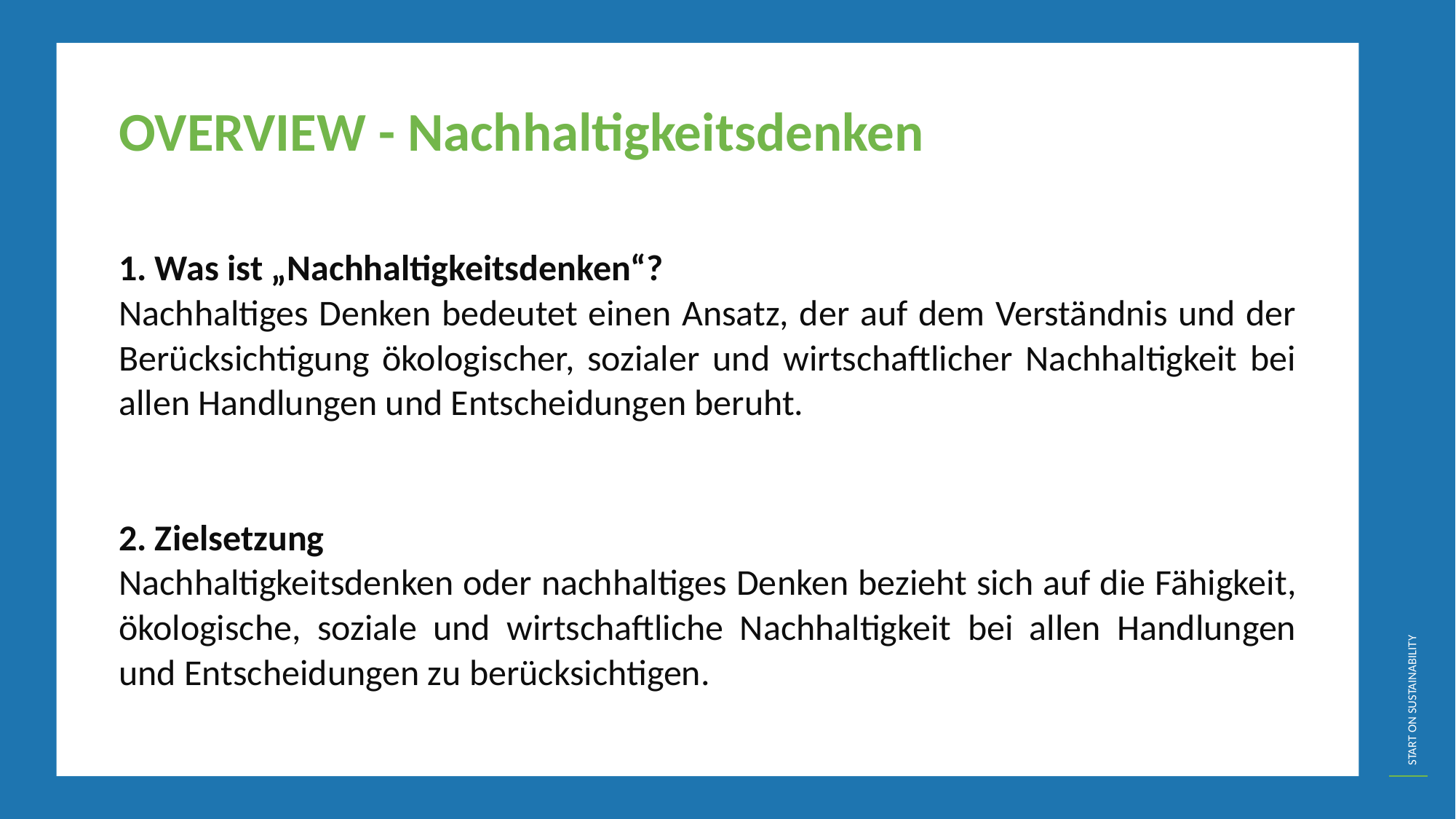

OVERVIEW - Nachhaltigkeitsdenken
1. Was ist „Nachhaltigkeitsdenken“?
Nachhaltiges Denken bedeutet einen Ansatz, der auf dem Verständnis und der Berücksichtigung ökologischer, sozialer und wirtschaftlicher Nachhaltigkeit bei allen Handlungen und Entscheidungen beruht.

2. Zielsetzung
Nachhaltigkeitsdenken oder nachhaltiges Denken bezieht sich auf die Fähigkeit, ökologische, soziale und wirtschaftliche Nachhaltigkeit bei allen Handlungen und Entscheidungen zu berücksichtigen.